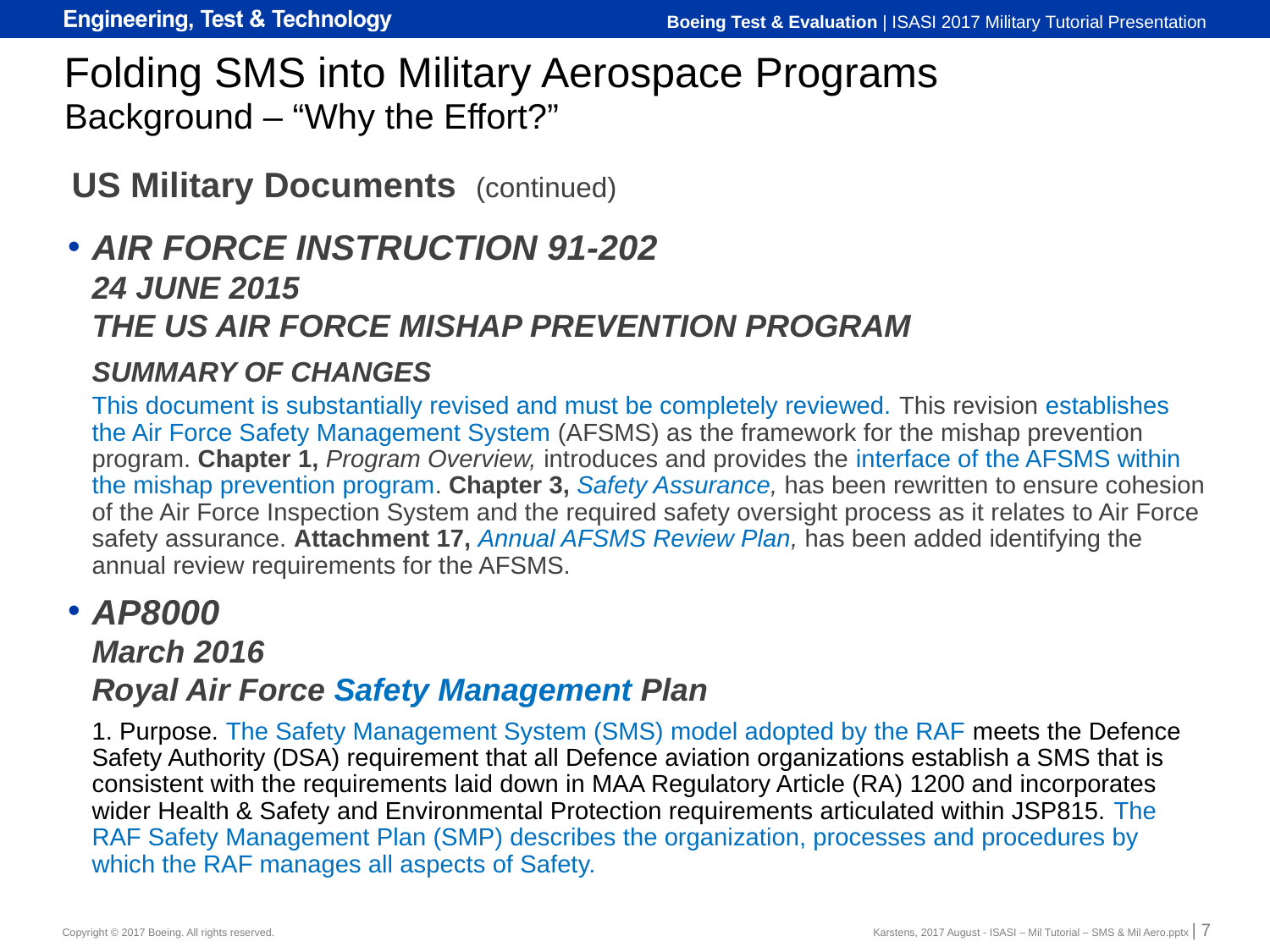

# Folding SMS into Military Aerospace Programs
Background – “Why the Effort?”
US Military Documents  (continued)
AIR FORCE INSTRUCTION 91-202
24 JUNE 2015
THE US AIR FORCE MISHAP PREVENTION PROGRAM
SUMMARY OF CHANGES
This document is substantially revised and must be completely reviewed. This revision establishes the Air Force Safety Management System (AFSMS) as the framework for the mishap prevention program. Chapter 1, Program Overview, introduces and provides the interface of the AFSMS within the mishap prevention program. Chapter 3, Safety Assurance, has been rewritten to ensure cohesion of the Air Force Inspection System and the required safety oversight process as it relates to Air Force safety assurance. Attachment 17, Annual AFSMS Review Plan, has been added identifying the annual review requirements for the AFSMS.
AP8000
March 2016
Royal Air Force Safety Management Plan
1. Purpose. The Safety Management System (SMS) model adopted by the RAF meets the Defence Safety Authority (DSA) requirement that all Defence aviation organizations establish a SMS that is consistent with the requirements laid down in MAA Regulatory Article (RA) 1200 and incorporates wider Health & Safety and Environmental Protection requirements articulated within JSP815. The RAF Safety Management Plan (SMP) describes the organization, processes and procedures by which the RAF manages all aspects of Safety.
Karstens, 2017 August - ISASI – Mil Tutorial – SMS & Mil Aero.pptx | 7